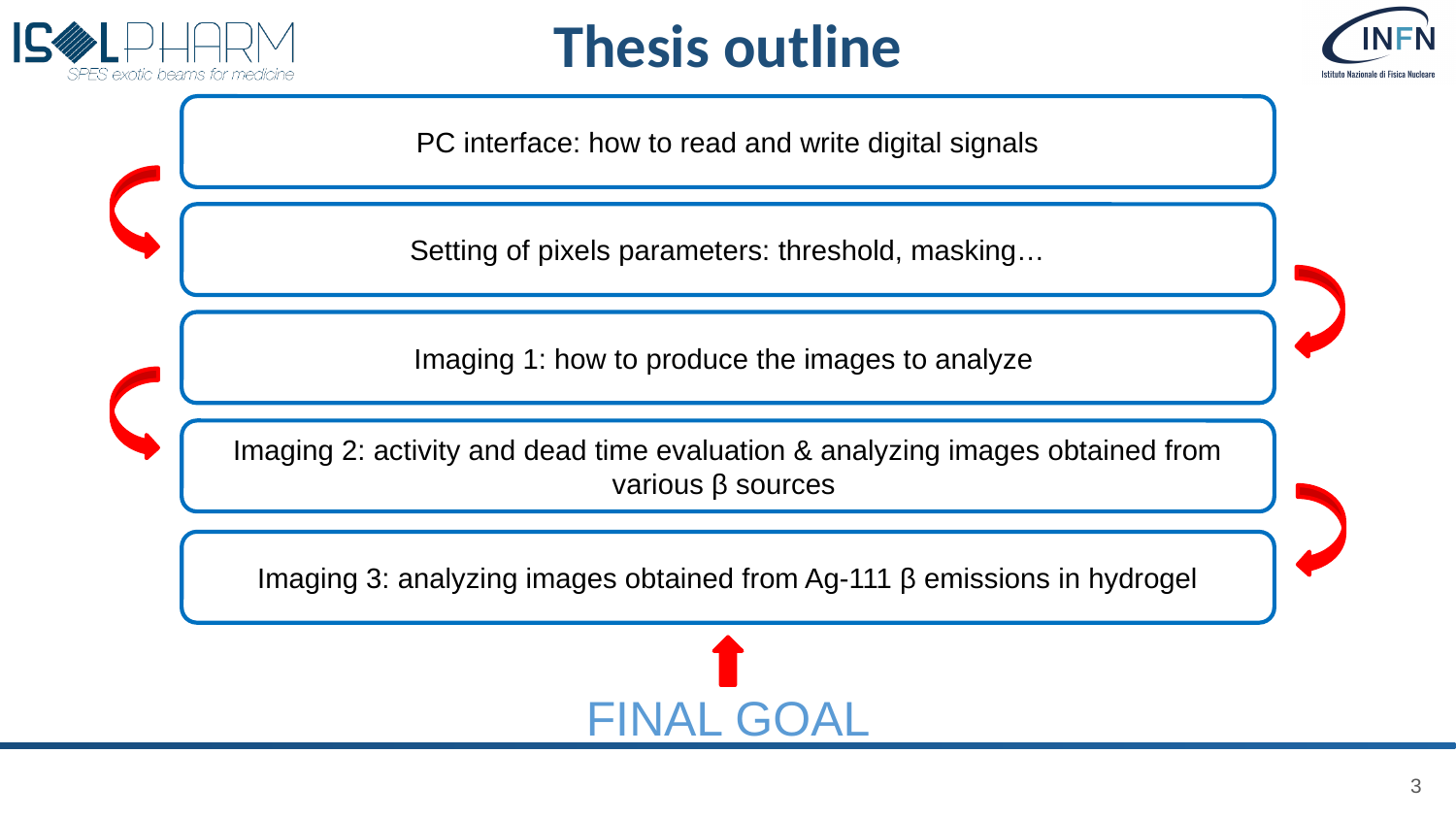

Thesis outline
PC interface: how to read and write digital signals

Setting of pixels parameters: threshold, masking…

Imaging 1: how to produce the images to analyze

Imaging 2: activity and dead time evaluation & analyzing images obtained from various β sources

Imaging 3: analyzing images obtained from Ag-111 β emissions in hydrogel

FINAL GOAL
3